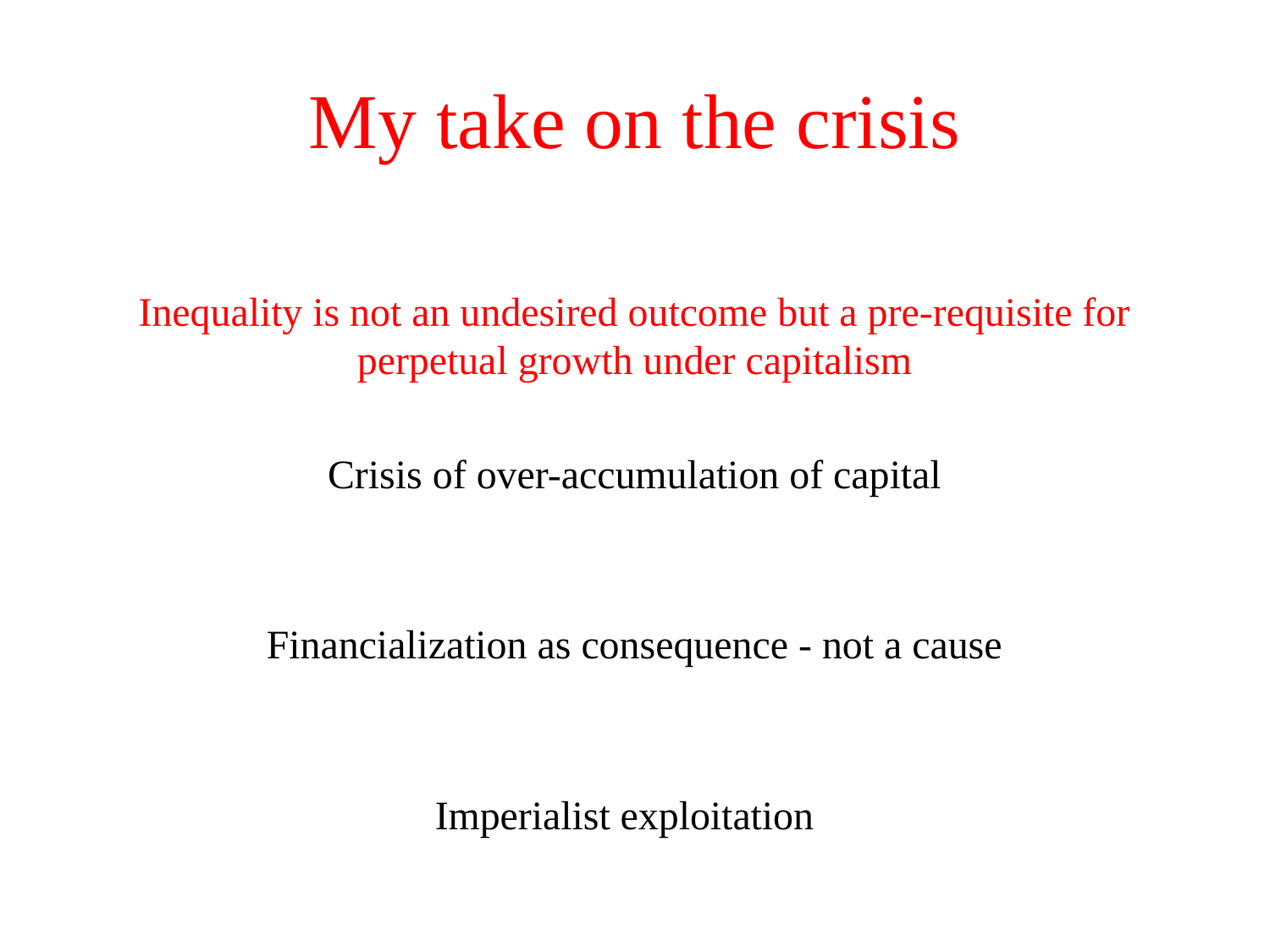

# My take on the crisis

Inequality is not an undesired outcome but a pre-requisite for perpetual growth under capitalism

Crisis of over-accumulation of capital

Financialization as consequence - not a cause

Imperialist exploitation